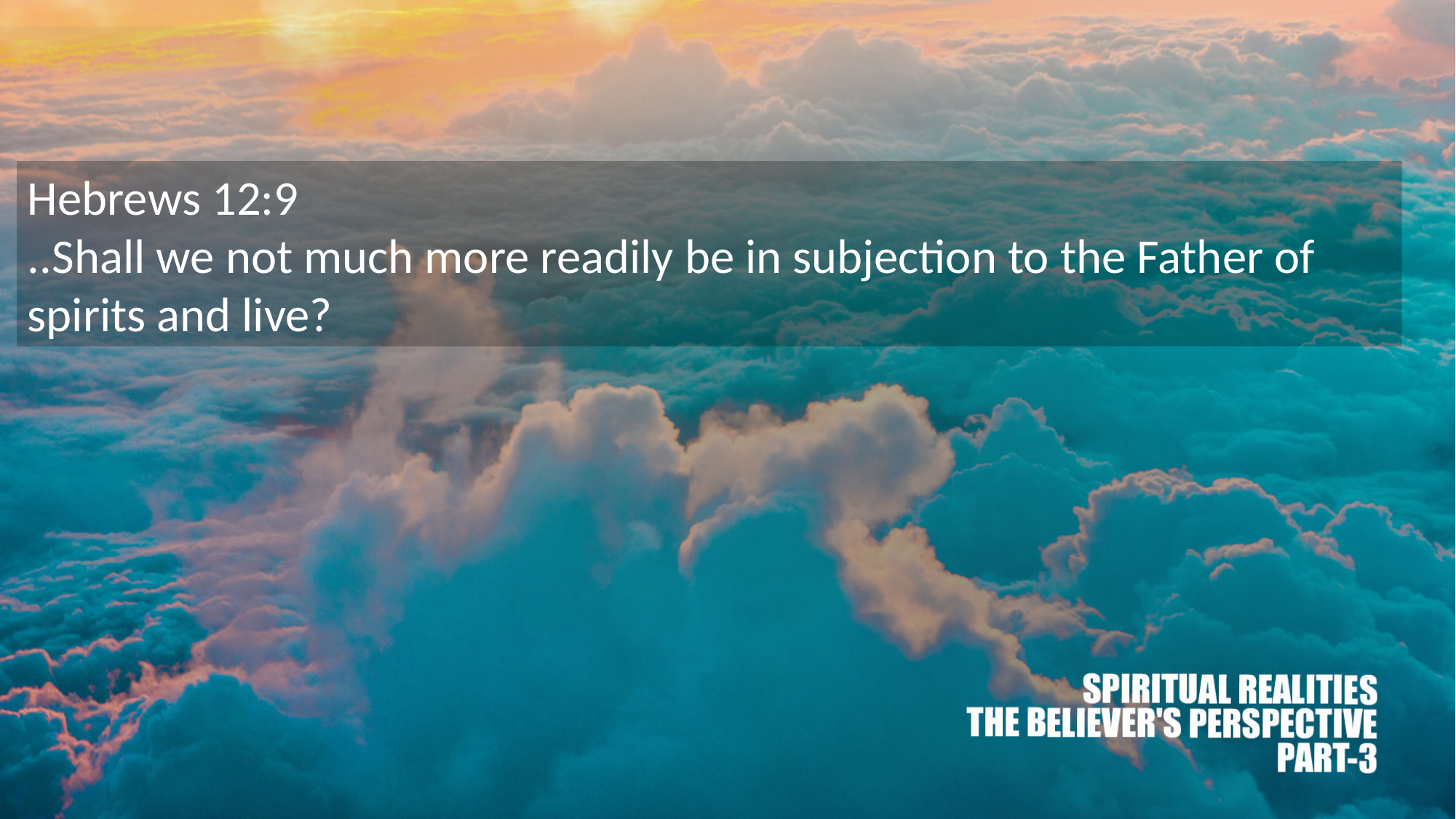

Hebrews 12:9
..Shall we not much more readily be in subjection to the Father of spirits and live?